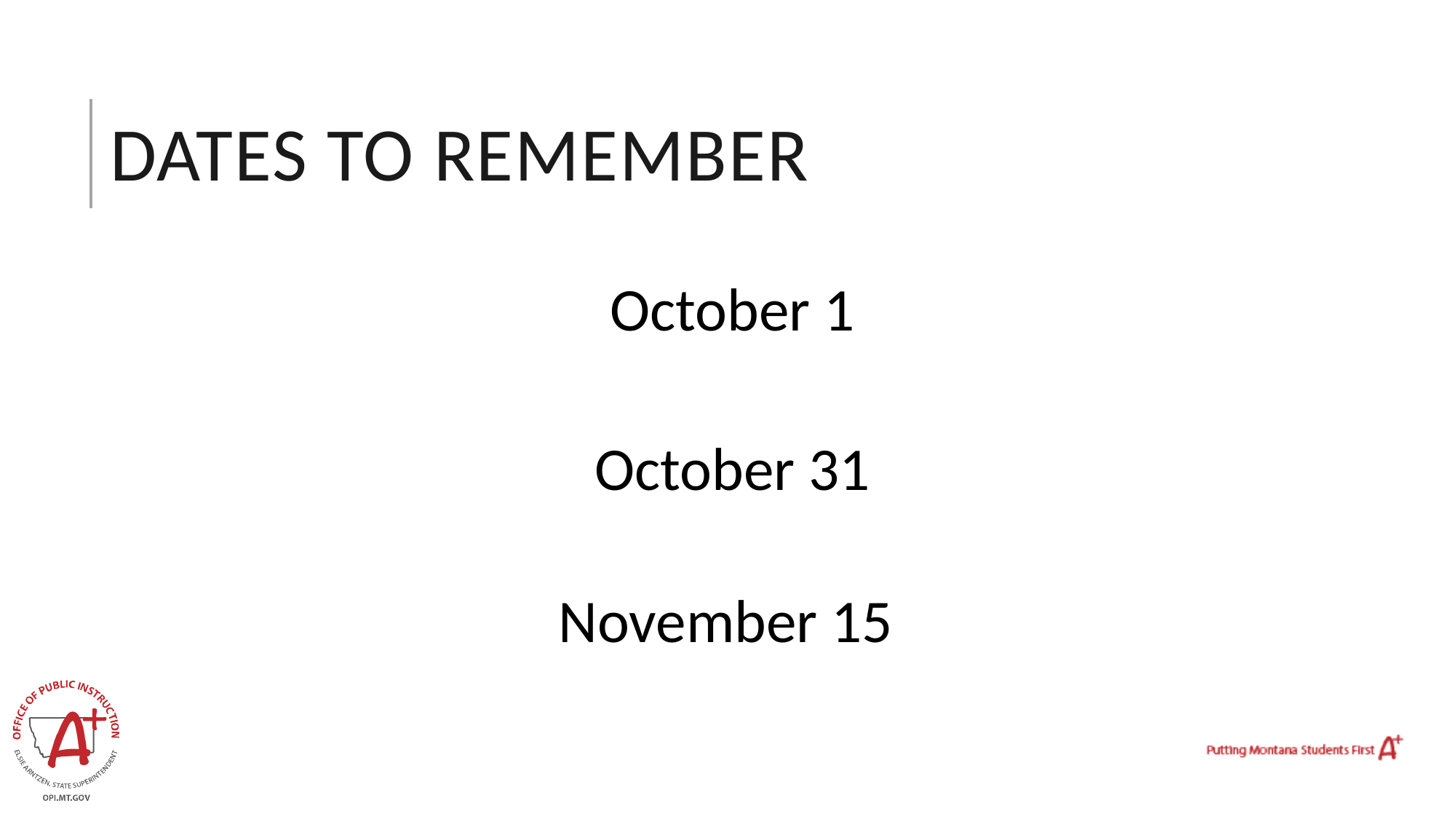

# Dates to remember
October 1
October 31
November 15